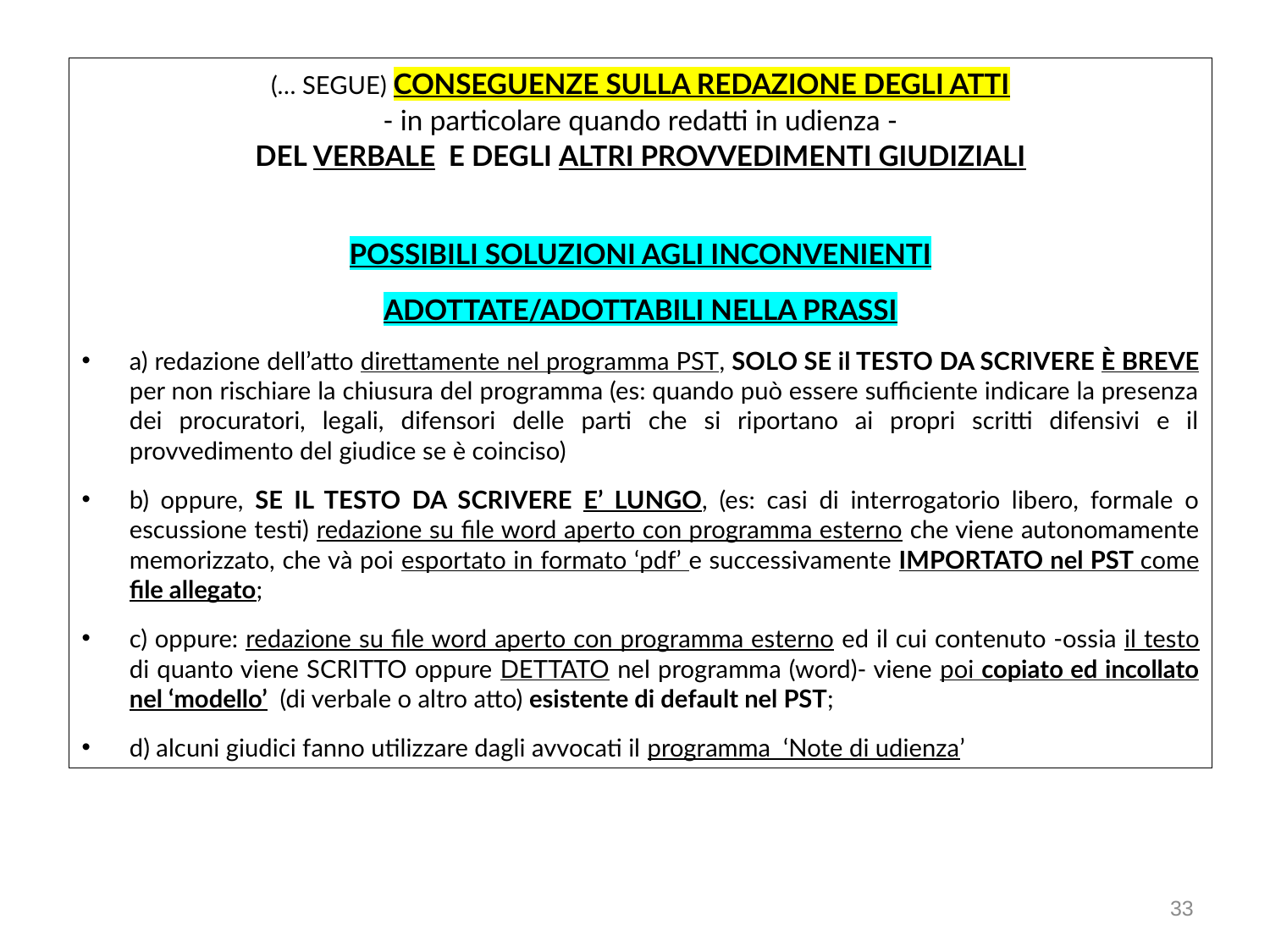

(… SEGUE) CONSEGUENZE SULLA REDAZIONE DEGLI ATTI
- in particolare quando redatti in udienza -
DEL VERBALE  E DEGLI ALTRI PROVVEDIMENTI GIUDIZIALI

POSSIBILI SOLUZIONI AGLI INCONVENIENTI
ADOTTATE/ADOTTABILI NELLA PRASSI
a) redazione dell’atto direttamente nel programma PST, SOLO SE il TESTO DA SCRIVERE È BREVE per non rischiare la chiusura del programma (es: quando può essere sufficiente indicare la presenza dei procuratori, legali, difensori delle parti che si riportano ai propri scritti difensivi e il provvedimento del giudice se è coinciso)
b) oppure, SE IL TESTO DA SCRIVERE E’ LUNGO, (es: casi di interrogatorio libero, formale o escussione testi) redazione su file word aperto con programma esterno che viene autonomamente memorizzato, che và poi esportato in formato ‘pdf’ e successivamente IMPORTATO nel PST come file allegato;
c) oppure: redazione su file word aperto con programma esterno ed il cui contenuto -ossia il testo di quanto viene SCRITTO oppure DETTATO nel programma (word)- viene poi copiato ed incollato nel ‘modello’  (di verbale o altro atto) esistente di default nel PST;
d) alcuni giudici fanno utilizzare dagli avvocati il programma  ‘Note di udienza’
33